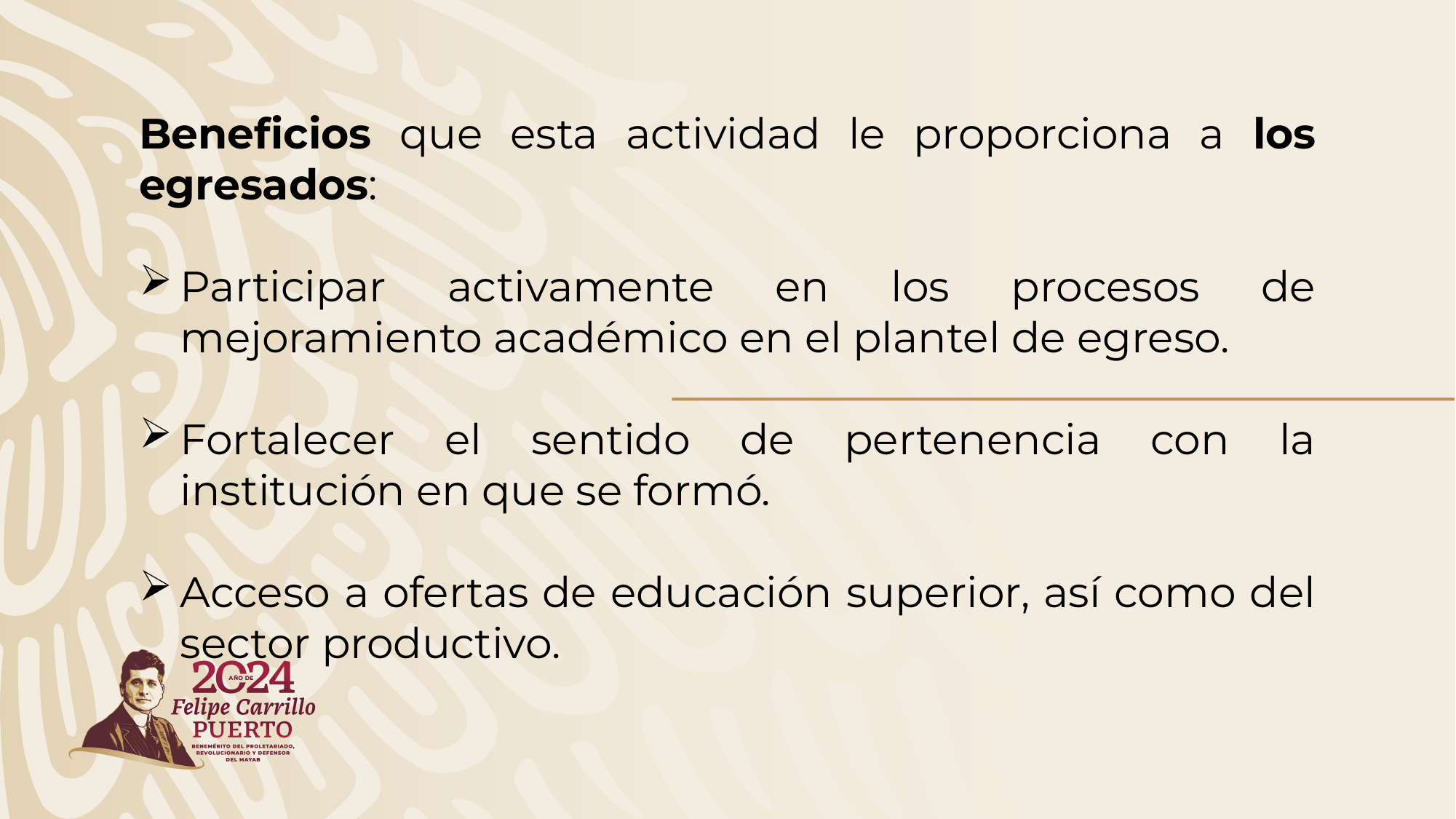

Beneficios que esta actividad le proporciona a los egresados:

Participar activamente en los procesos de mejoramiento académico en el plantel de egreso.

Fortalecer el sentido de pertenencia con la institución en que se formó.

Acceso a ofertas de educación superior, así como del sector productivo.